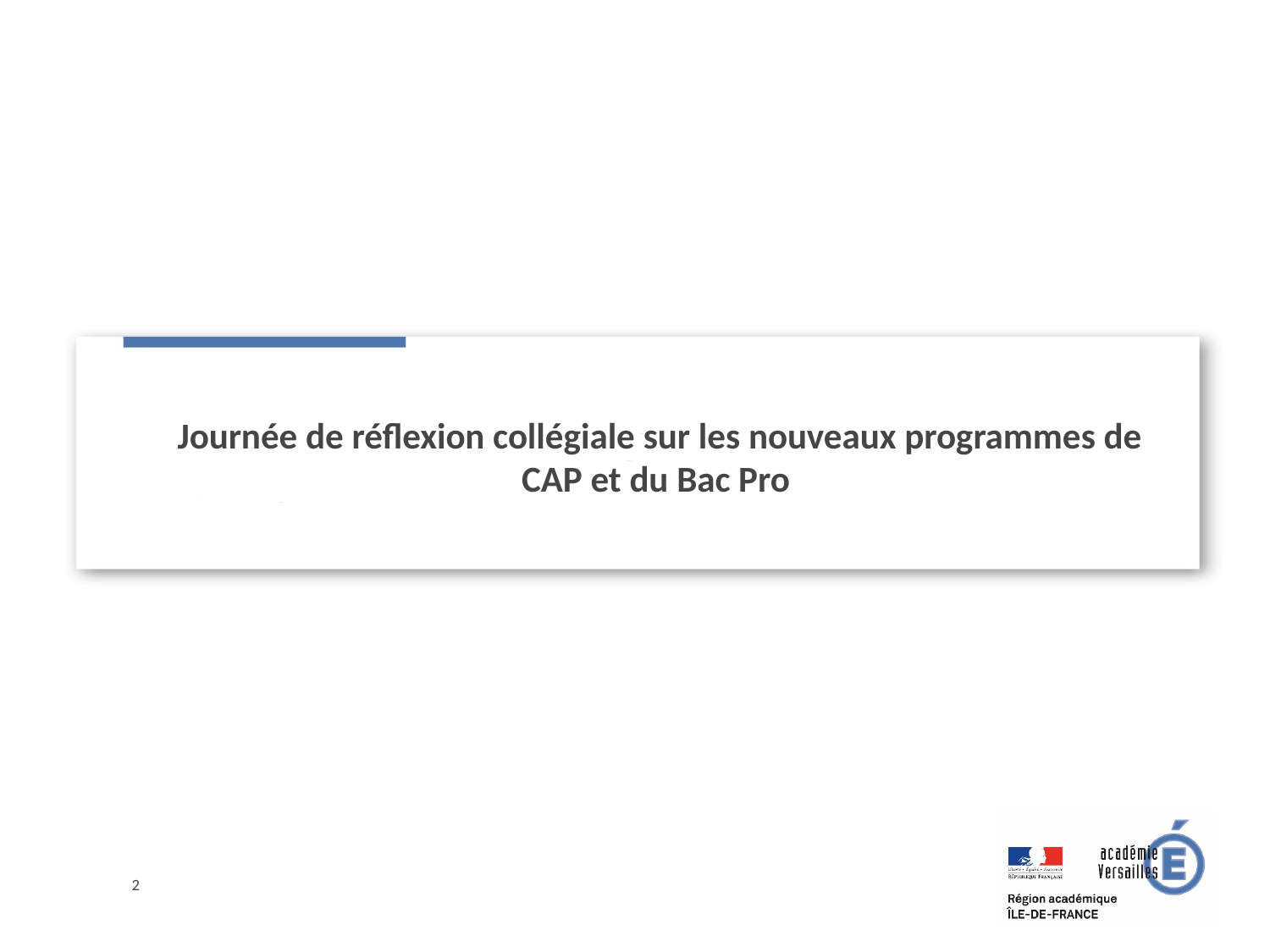

Journée de réflexion collégiale sur les nouveaux programmes de CAP et du Bac Pro
2